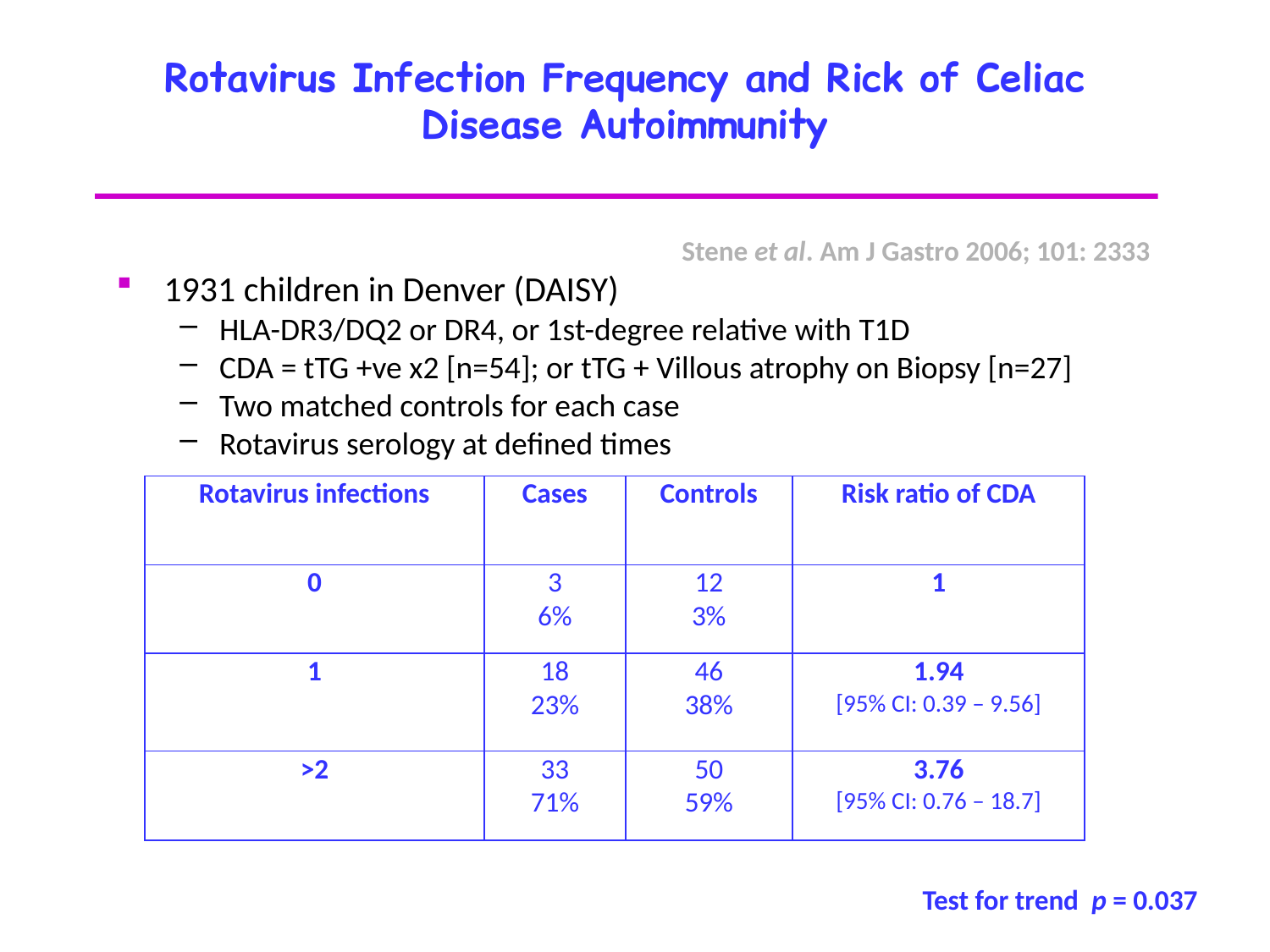

# Rotavirus Infection Frequency and Rick of Celiac Disease Autoimmunity
Stene et al. Am J Gastro 2006; 101: 2333
1931 children in Denver (DAISY)
HLA-DR3/DQ2 or DR4, or 1st-degree relative with T1D
CDA = tTG +ve x2 [n=54]; or tTG + Villous atrophy on Biopsy [n=27]
Two matched controls for each case
Rotavirus serology at defined times

| Rotavirus infections | Cases | Controls | Risk ratio of CDA |
| --- | --- | --- | --- |
| 0 | 3 6% | 12 3% | 1 |
| 1 | 18 23% | 46 38% | 1.94 [95% CI: 0.39 – 9.56] |
| >2 | 33 71% | 50 59% | 3.76 [95% CI: 0.76 – 18.7] |
Test for trend  p = 0.037